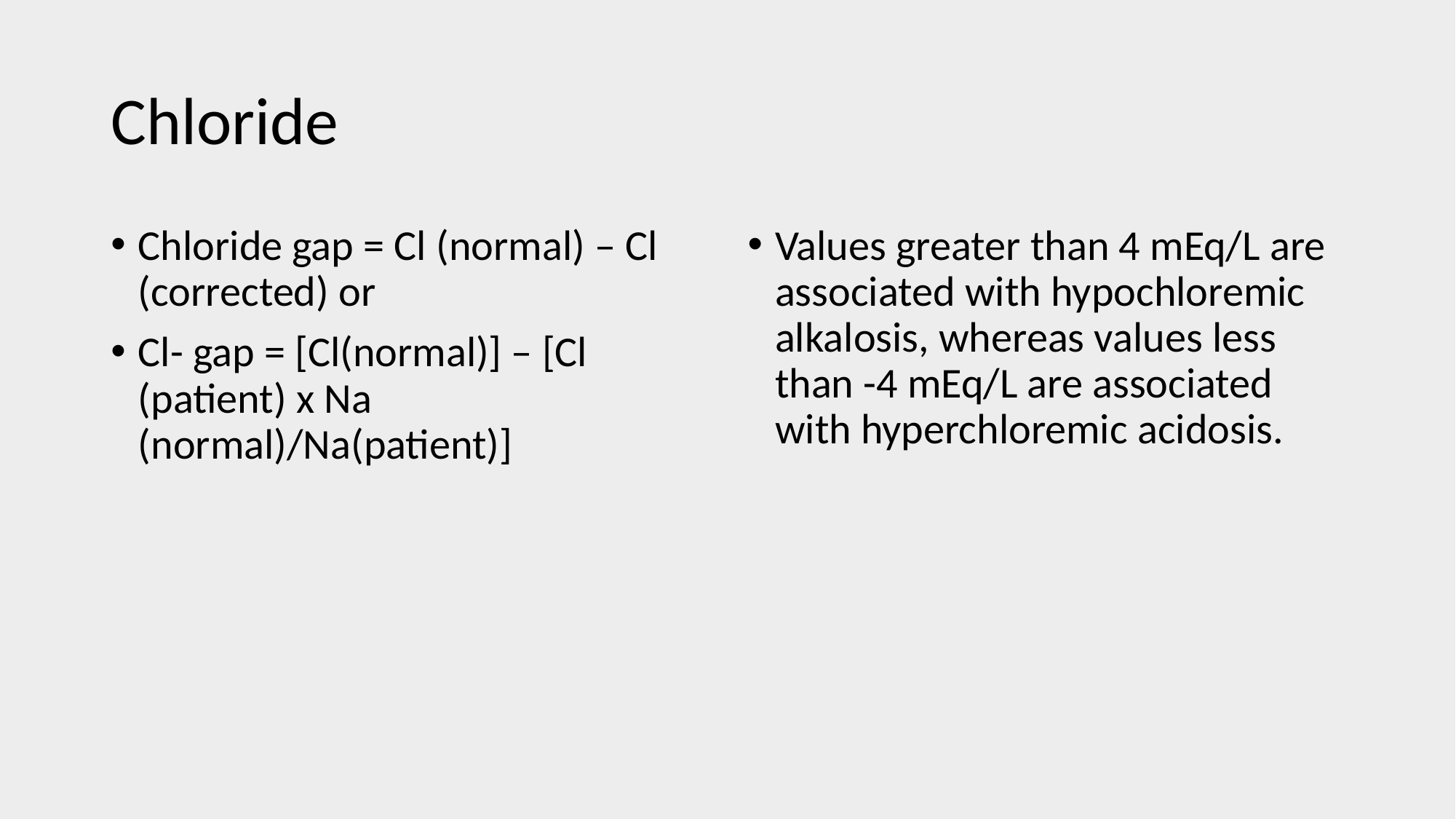

# Chloride
Chloride gap = Cl (normal) – Cl (corrected) or
Cl- gap = [Cl(normal)] – [Cl (patient) x Na (normal)/Na(patient)]
Values greater than 4 mEq/L are associated with hypochloremic alkalosis, whereas values less than -4 mEq/L are associated with hyperchloremic acidosis.